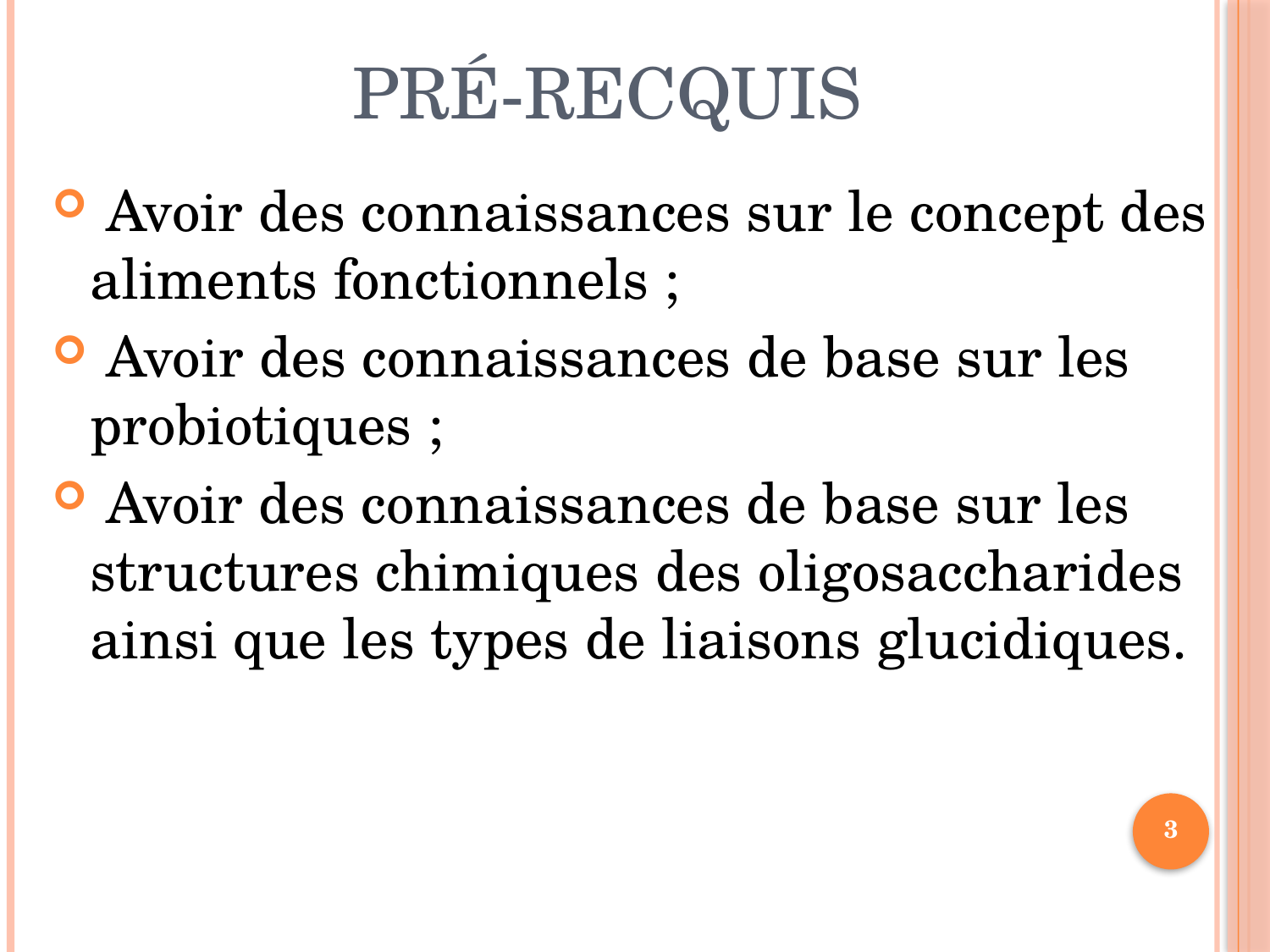

# Pré-recquis
 Avoir des connaissances sur le concept des aliments fonctionnels ;
 Avoir des connaissances de base sur les probiotiques ;
 Avoir des connaissances de base sur les structures chimiques des oligosaccharides ainsi que les types de liaisons glucidiques.

3